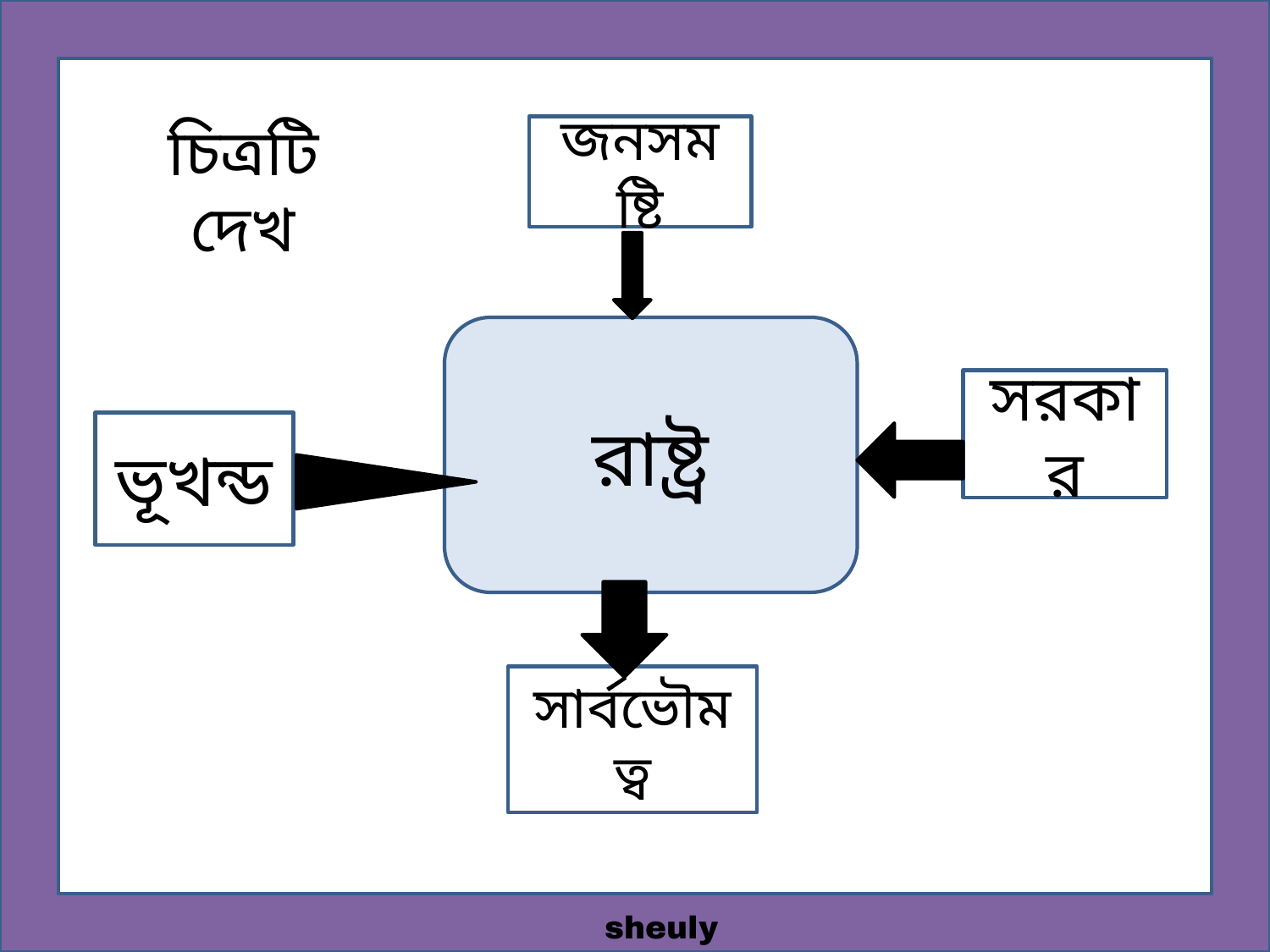

চিত্রটি দেখ
জনসমষ্টি

রাষ্ট্র
সরকার

ভূখন্ড

সার্বভৌমত্ব
sheuly